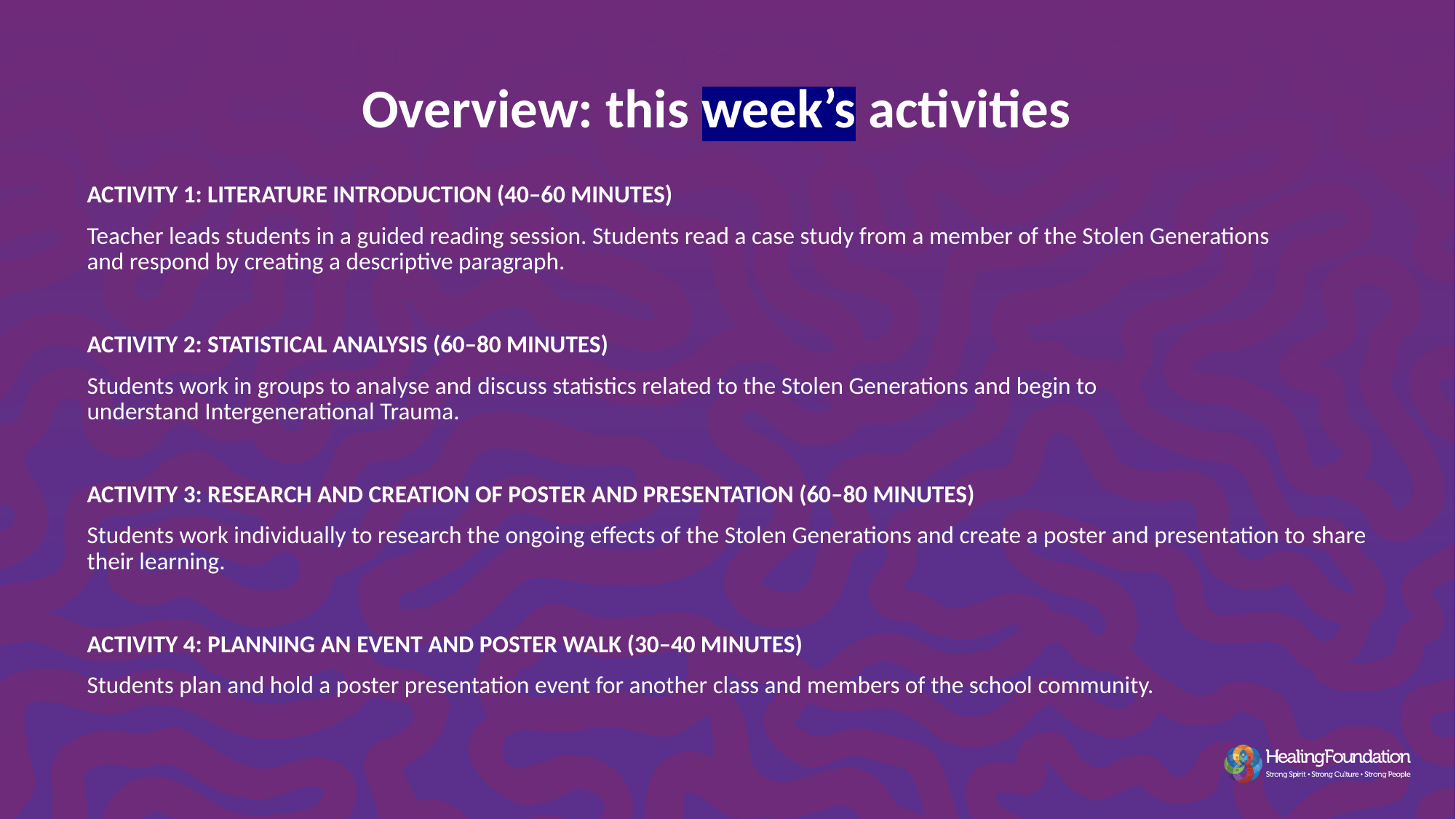

Overview: this week’s activities
ACTIVITY 1: LITERATURE INTRODUCTION (40–60 MINUTES)
Teacher leads students in a guided reading session. Students read a case study from a member of the Stolen Generations and respond by creating a descriptive paragraph.

ACTIVITY 2: STATISTICAL ANALYSIS (60–80 MINUTES)
Students work in groups to analyse and discuss statistics related to the Stolen Generations and begin to understand Intergenerational Trauma.

ACTIVITY 3: RESEARCH AND CREATION OF POSTER AND PRESENTATION (60–80 MINUTES)
Students work individually to research the ongoing effects of the Stolen Generations and create a poster and presentation to share their learning.

ACTIVITY 4: PLANNING AN EVENT AND POSTER WALK (30–40 MINUTES)
Students plan and hold a poster presentation event for another class and members of the school community.